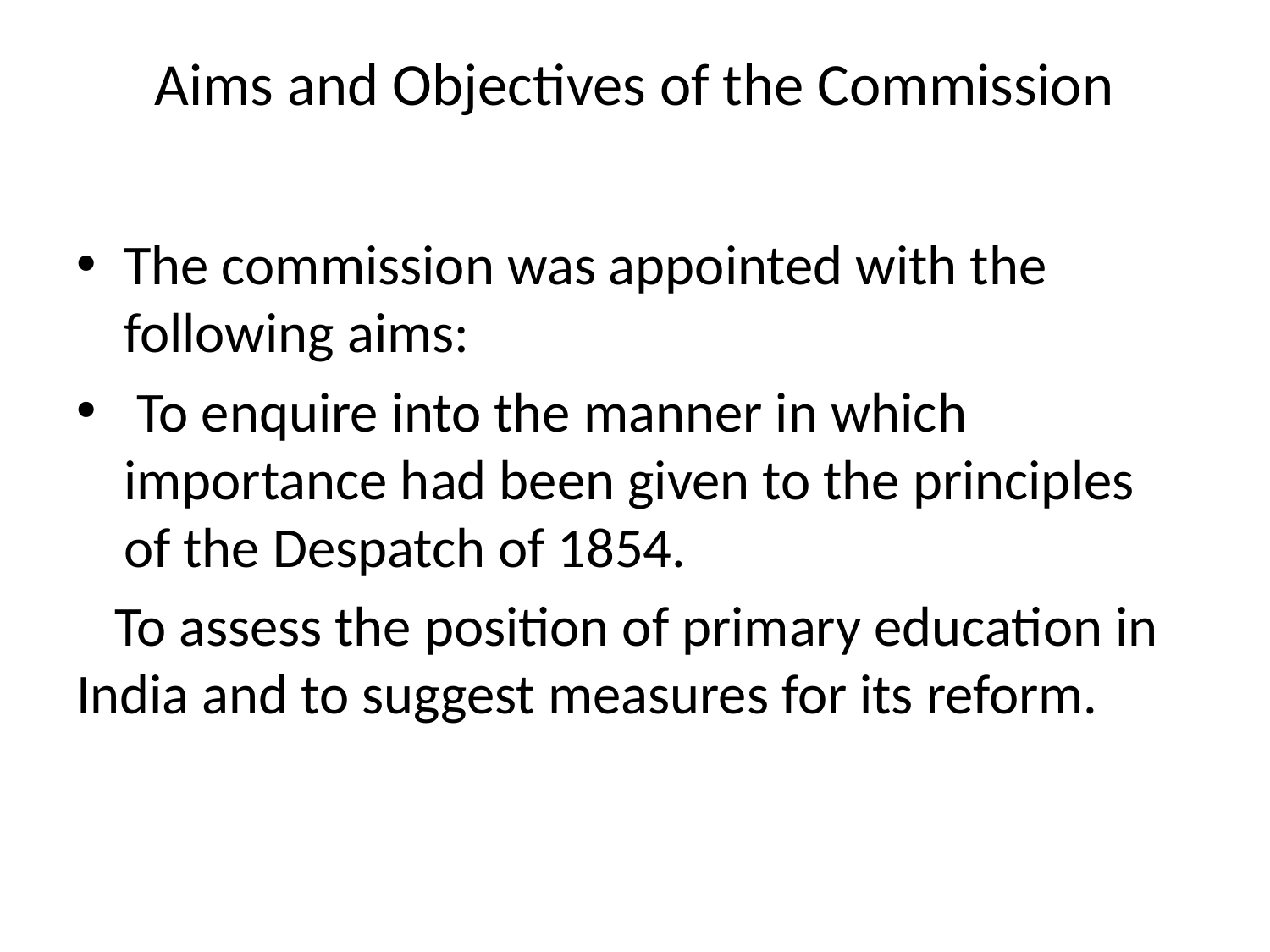

# Aims and Objectives of the Commission
The commission was appointed with the following aims:
 To enquire into the manner in which importance had been given to the principles of the Despatch of 1854.
   To assess the position of primary education in India and to suggest measures for its reform.